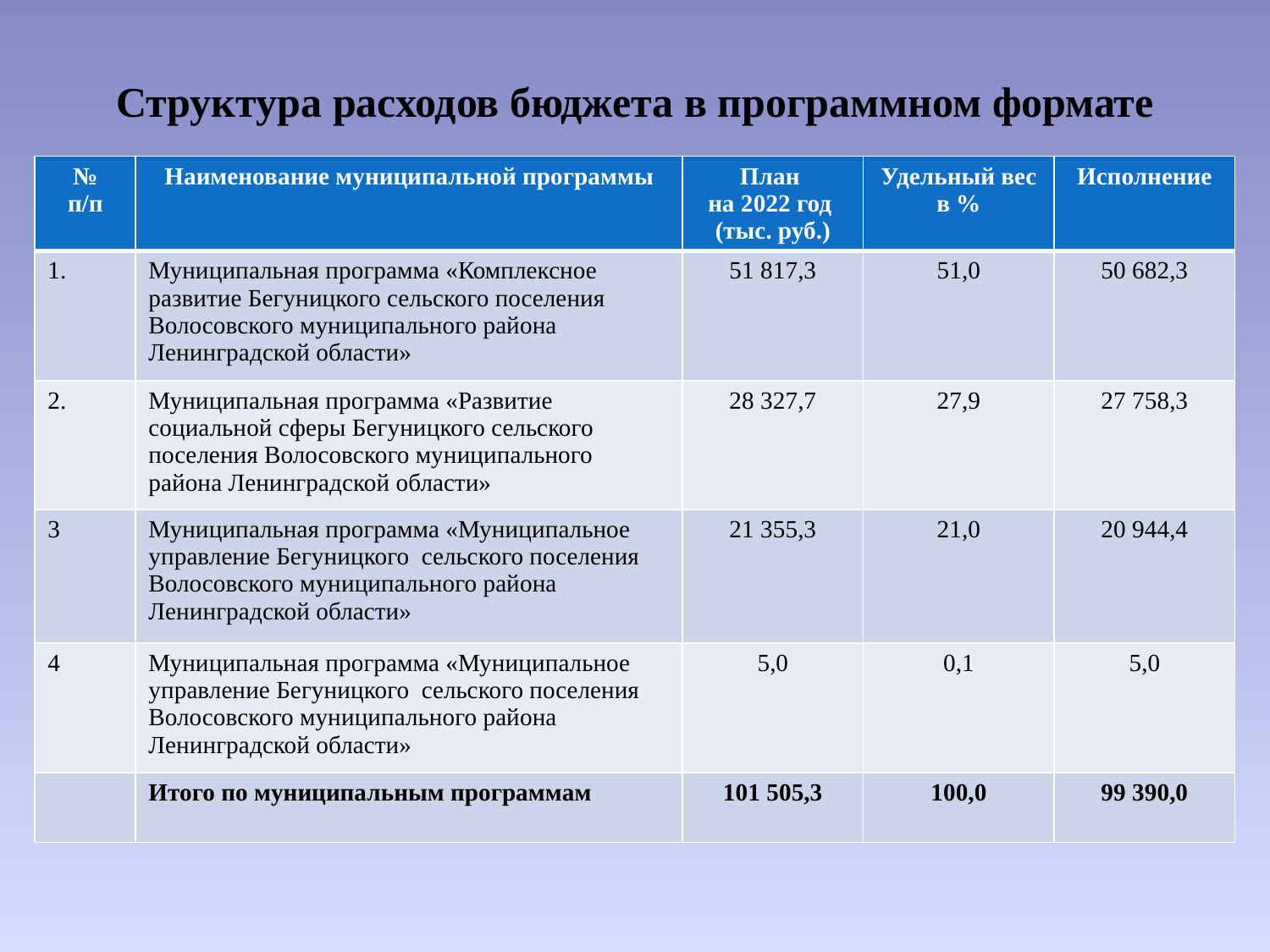

# Структура расходов бюджета в программном формате
| № п/п | Наименование муниципальной программы | План на 2022 год (тыс. руб.) | Удельный вес в % | Исполнение |
| --- | --- | --- | --- | --- |
| 1. | Муниципальная программа «Комплексное развитие Бегуницкого сельского поселения Волосовского муниципального района Ленинградской области» | 51 817,3 | 51,0 | 50 682,3 |
| 2. | Муниципальная программа «Развитие социальной сферы Бегуницкого сельского поселения Волосовского муниципального района Ленинградской области» | 28 327,7 | 27,9 | 27 758,3 |
| 3 | Муниципальная программа «Муниципальное управление Бегуницкого сельского поселения Волосовского муниципального района Ленинградской области» | 21 355,3 | 21,0 | 20 944,4 |
| 4 | Муниципальная программа «Муниципальное управление Бегуницкого сельского поселения Волосовского муниципального района Ленинградской области» | 5,0 | 0,1 | 5,0 |
|  | Итого по муниципальным программам | 101 505,3 | 100,0 | 99 390,0 |